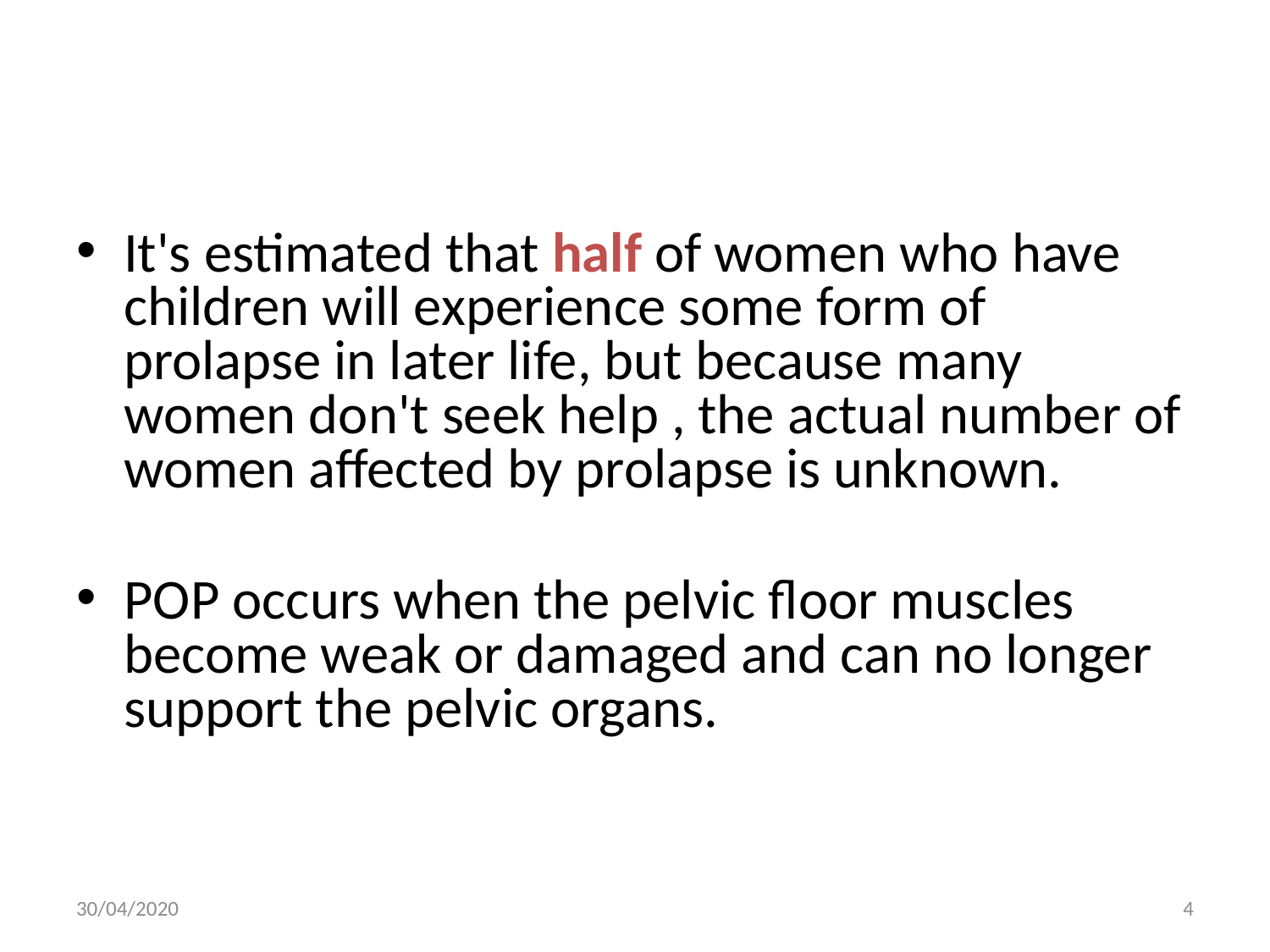

#
It's estimated that half of women who have children will experience some form of prolapse in later life, but because many women don't seek help , the actual number of women affected by prolapse is unknown.

POP occurs when the pelvic floor muscles become weak or damaged and can no longer support the pelvic organs.

30/04/2020
4